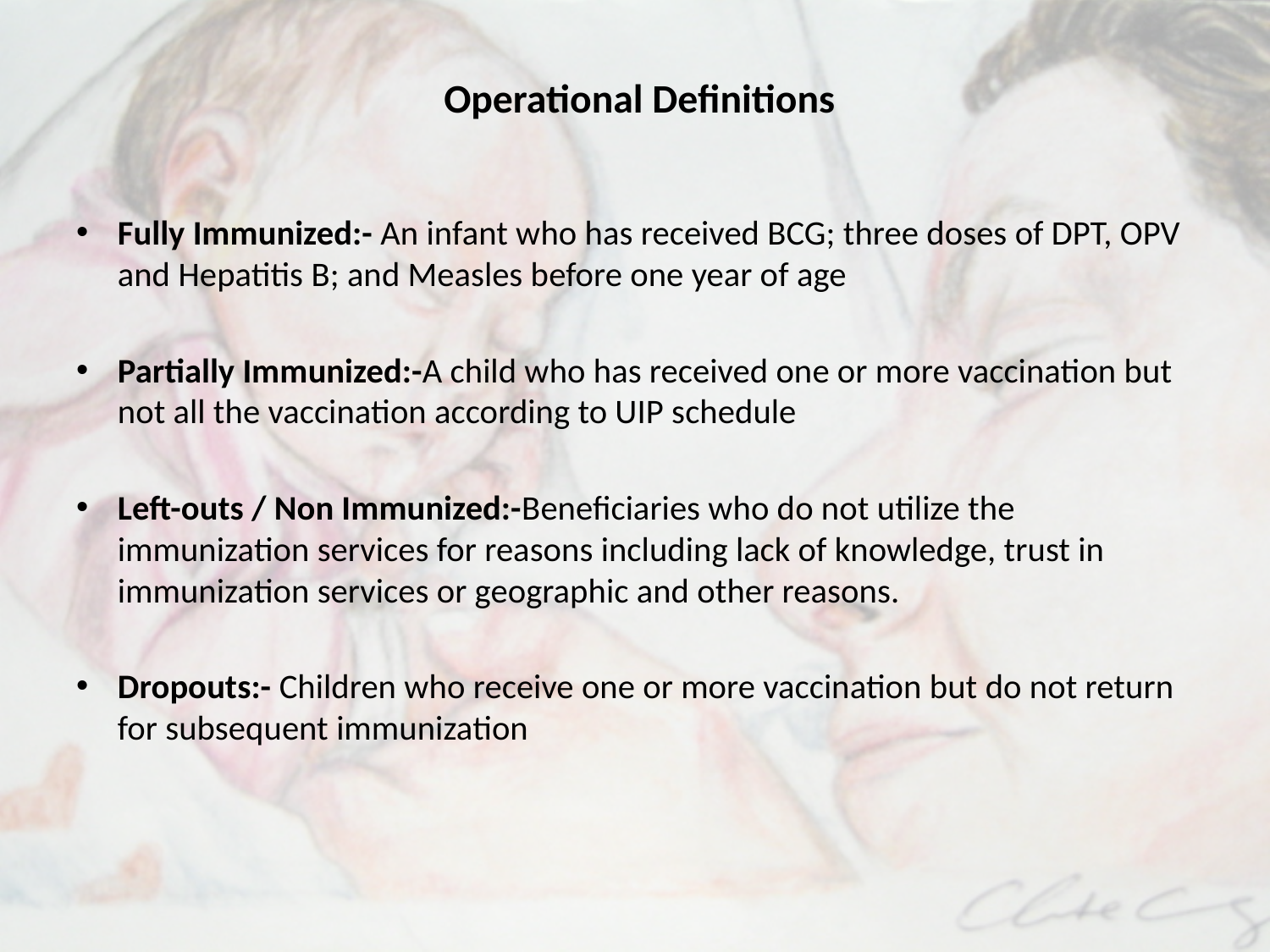

# Operational Definitions

Fully Immunized:- An infant who has received BCG; three doses of DPT, OPV and Hepatitis B; and Measles before one year of age

Partially Immunized:-A child who has received one or more vaccination but not all the vaccination according to UIP schedule

Left-outs / Non Immunized:-Beneficiaries who do not utilize the immunization services for reasons including lack of knowledge, trust in immunization services or geographic and other reasons.

Dropouts:- Children who receive one or more vaccination but do not return for subsequent immunization